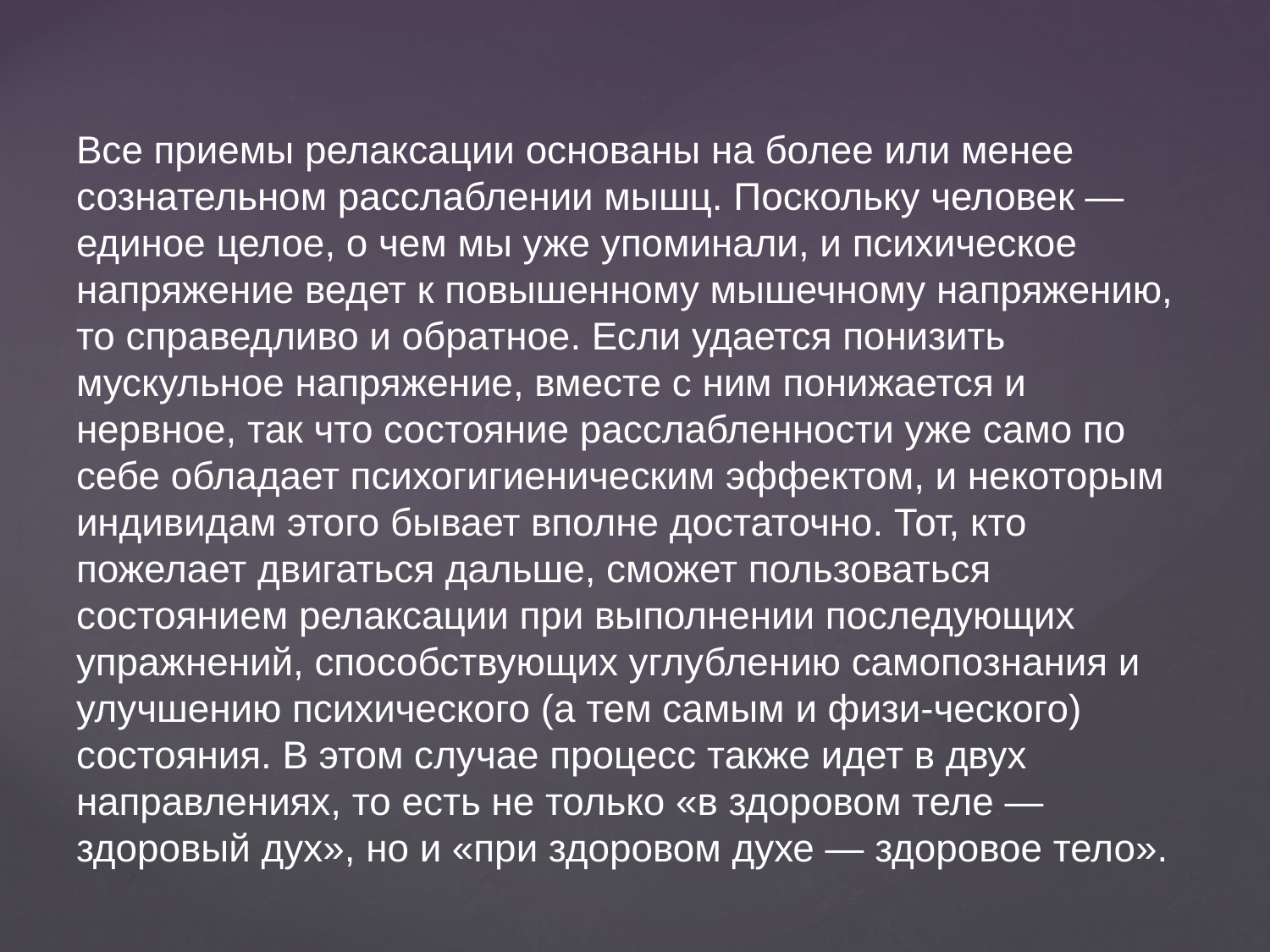

# Все приемы релаксации основаны на более или менее сознательном расслаблении мышц. Поскольку человек — единое целое, о чем мы уже упоминали, и психическое напряжение ведет к повышенному мышечному напряжению, то справедливо и обратное. Если удается понизить мускульное напряжение, вместе с ним понижается и нервное, так что состояние расслабленности уже само по себе обладает психогигиеническим эффектом, и некоторым индивидам этого бывает вполне достаточно. Тот, кто пожелает двигаться дальше, сможет пользоваться состоянием релаксации при выполнении последующих упражнений, способствующих углублению самопознания и улучшению психического (а тем самым и физи-ческого) состояния. В этом случае процесс также идет в двух направлениях, то есть не только «в здоровом теле — здоровый дух», но и «при здоровом духе — здоровое тело».